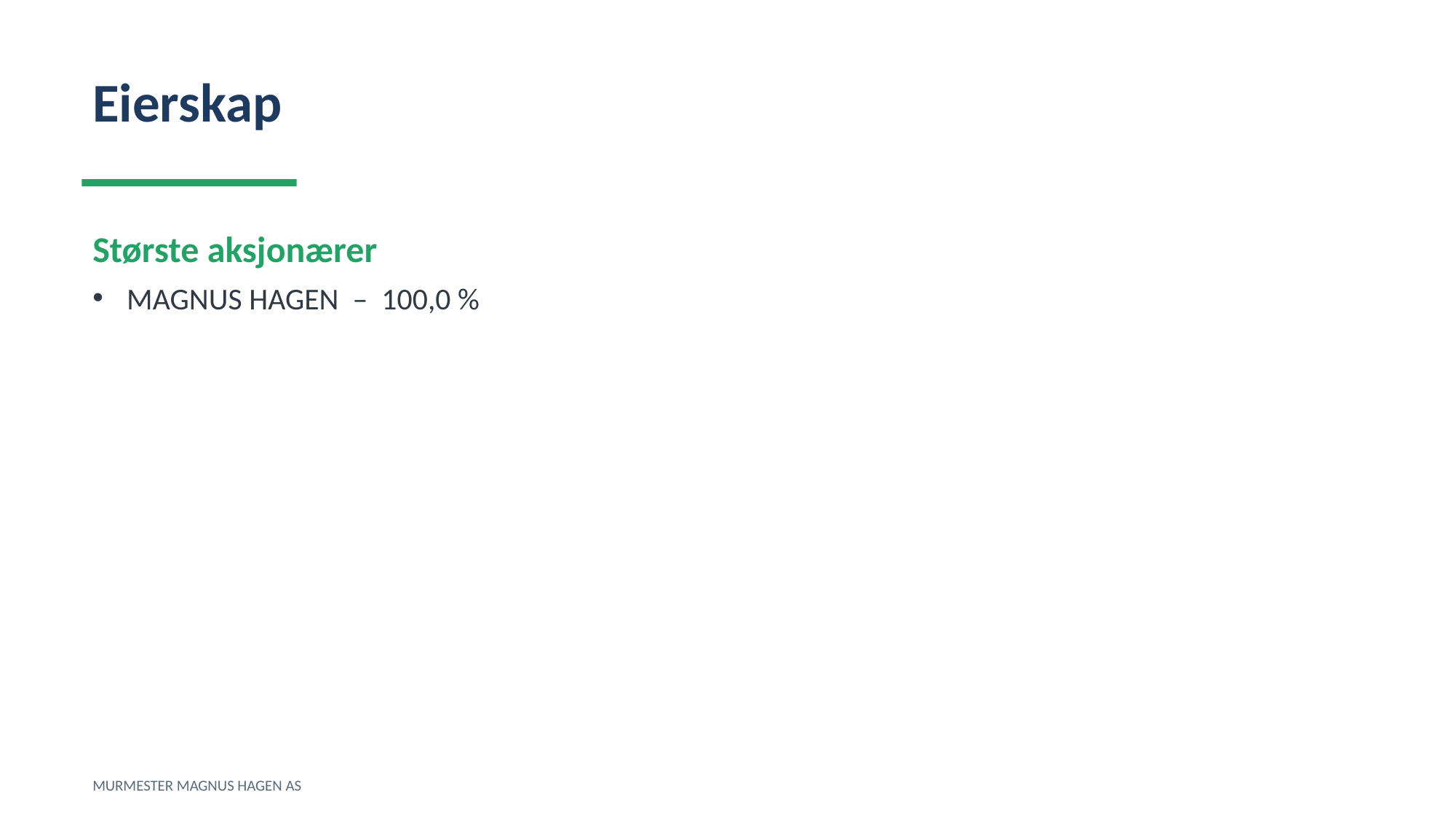

Eierskap

Største aksjonærer
MAGNUS HAGEN  –  100,0 %
MURMESTER MAGNUS HAGEN AS